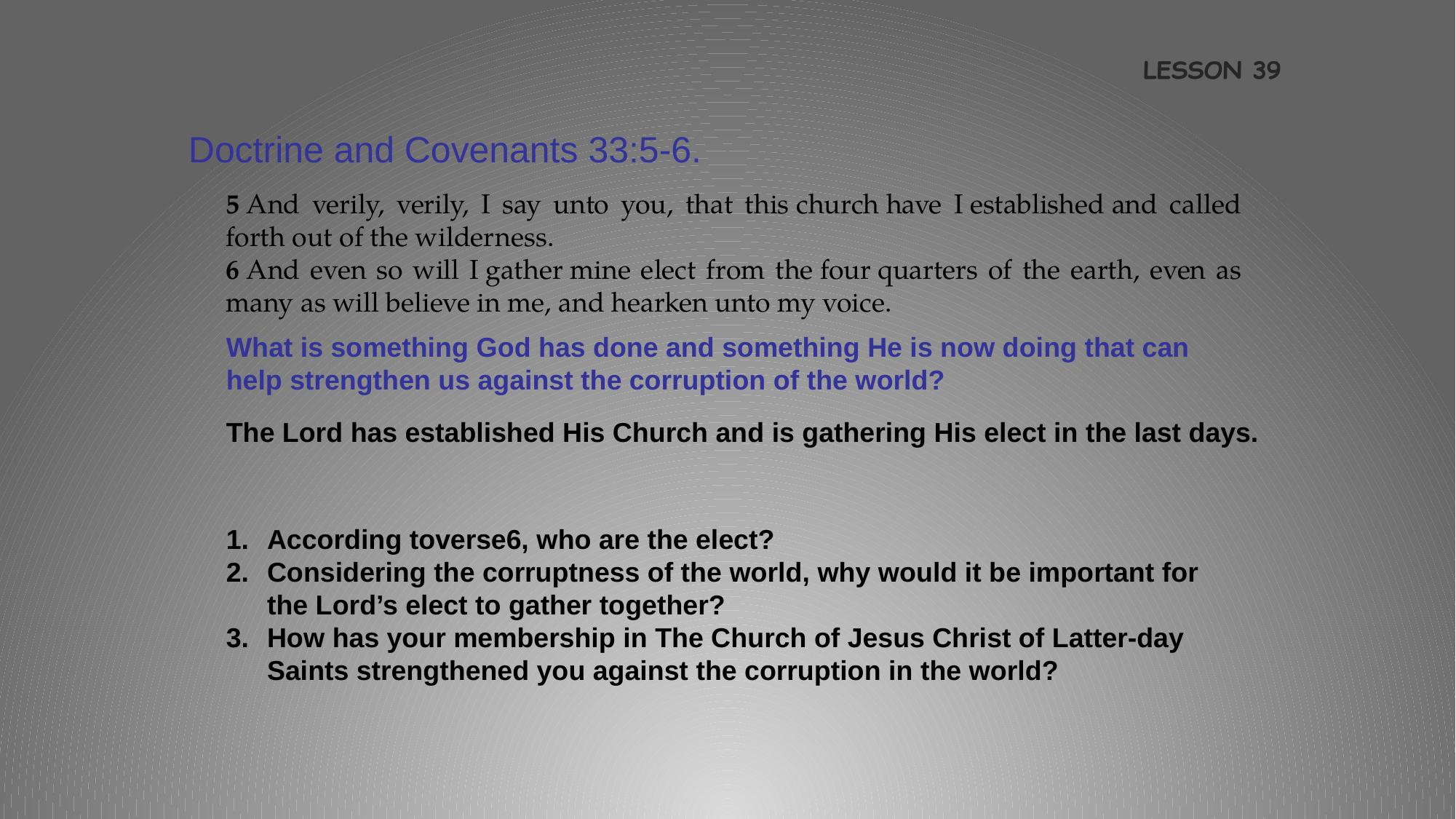

LESSON 39
Doctrine and Covenants 33:5-6.
5 And verily, verily, I say unto you, that this church have I established and called forth out of the wilderness.
6 And even so will I gather mine elect from the four quarters of the earth, even as many as will believe in me, and hearken unto my voice.
What is something God has done and something He is now doing that can help strengthen us against the corruption of the world?
The Lord has established His Church and is gathering His elect in the last days.
According toverse6, who are the elect?
Considering the corruptness of the world, why would it be important for the Lord’s elect to gather together?
How has your membership in The Church of Jesus Christ of Latter-day Saints strengthened you against the corruption in the world?